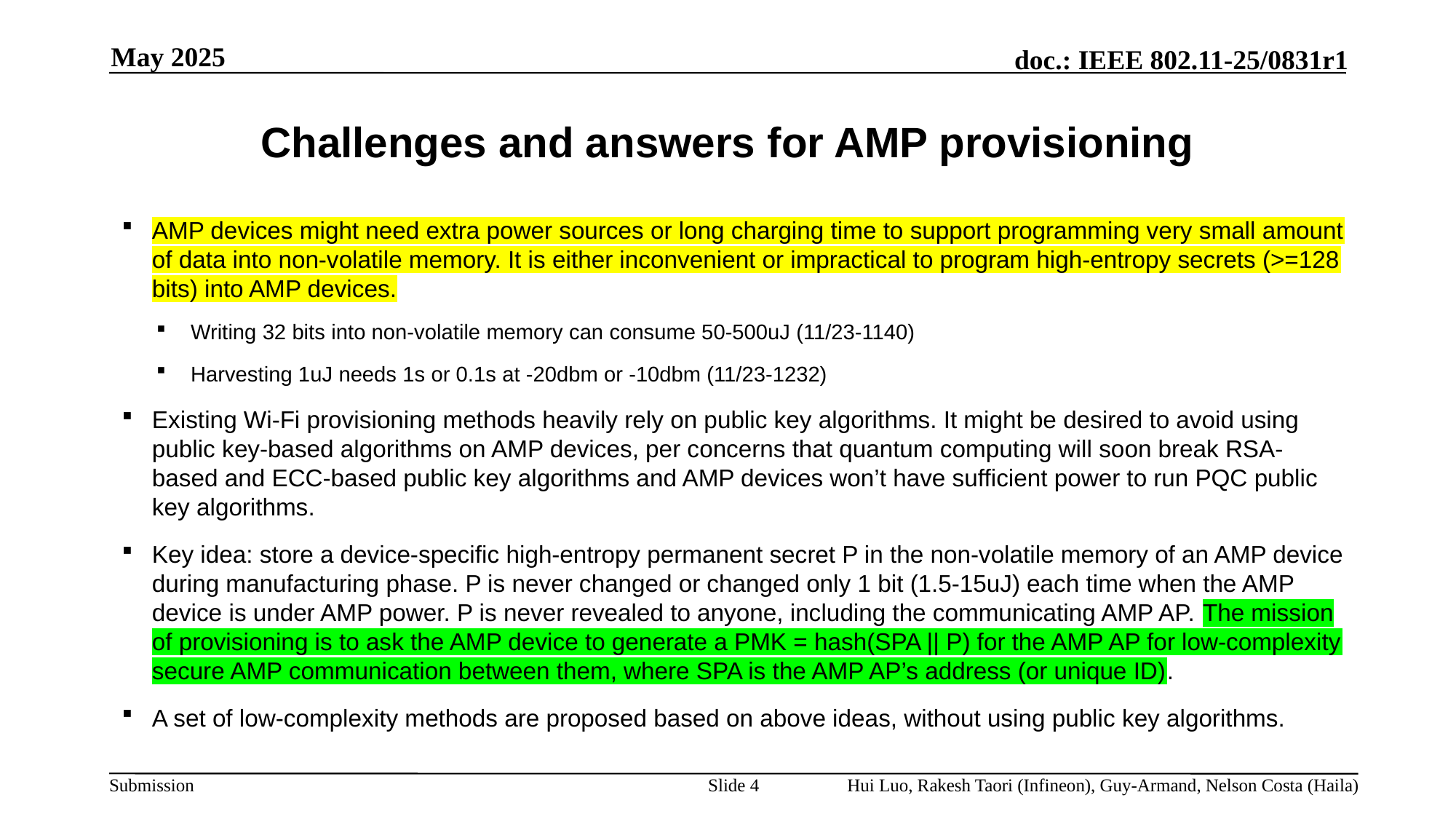

May 2025
# Challenges and answers for AMP provisioning
AMP devices might need extra power sources or long charging time to support programming very small amount of data into non-volatile memory. It is either inconvenient or impractical to program high-entropy secrets (>=128 bits) into AMP devices.
Writing 32 bits into non-volatile memory can consume 50-500uJ (11/23-1140)
Harvesting 1uJ needs 1s or 0.1s at -20dbm or -10dbm (11/23-1232)
Existing Wi-Fi provisioning methods heavily rely on public key algorithms. It might be desired to avoid using public key-based algorithms on AMP devices, per concerns that quantum computing will soon break RSA-based and ECC-based public key algorithms and AMP devices won’t have sufficient power to run PQC public key algorithms.
Key idea: store a device-specific high-entropy permanent secret P in the non-volatile memory of an AMP device during manufacturing phase. P is never changed or changed only 1 bit (1.5-15uJ) each time when the AMP device is under AMP power. P is never revealed to anyone, including the communicating AMP AP. The mission of provisioning is to ask the AMP device to generate a PMK = hash(SPA || P) for the AMP AP for low-complexity secure AMP communication between them, where SPA is the AMP AP’s address (or unique ID).
A set of low-complexity methods are proposed based on above ideas, without using public key algorithms.

Slide 4
Hui Luo, Rakesh Taori (Infineon), Guy-Armand, Nelson Costa (Haila)